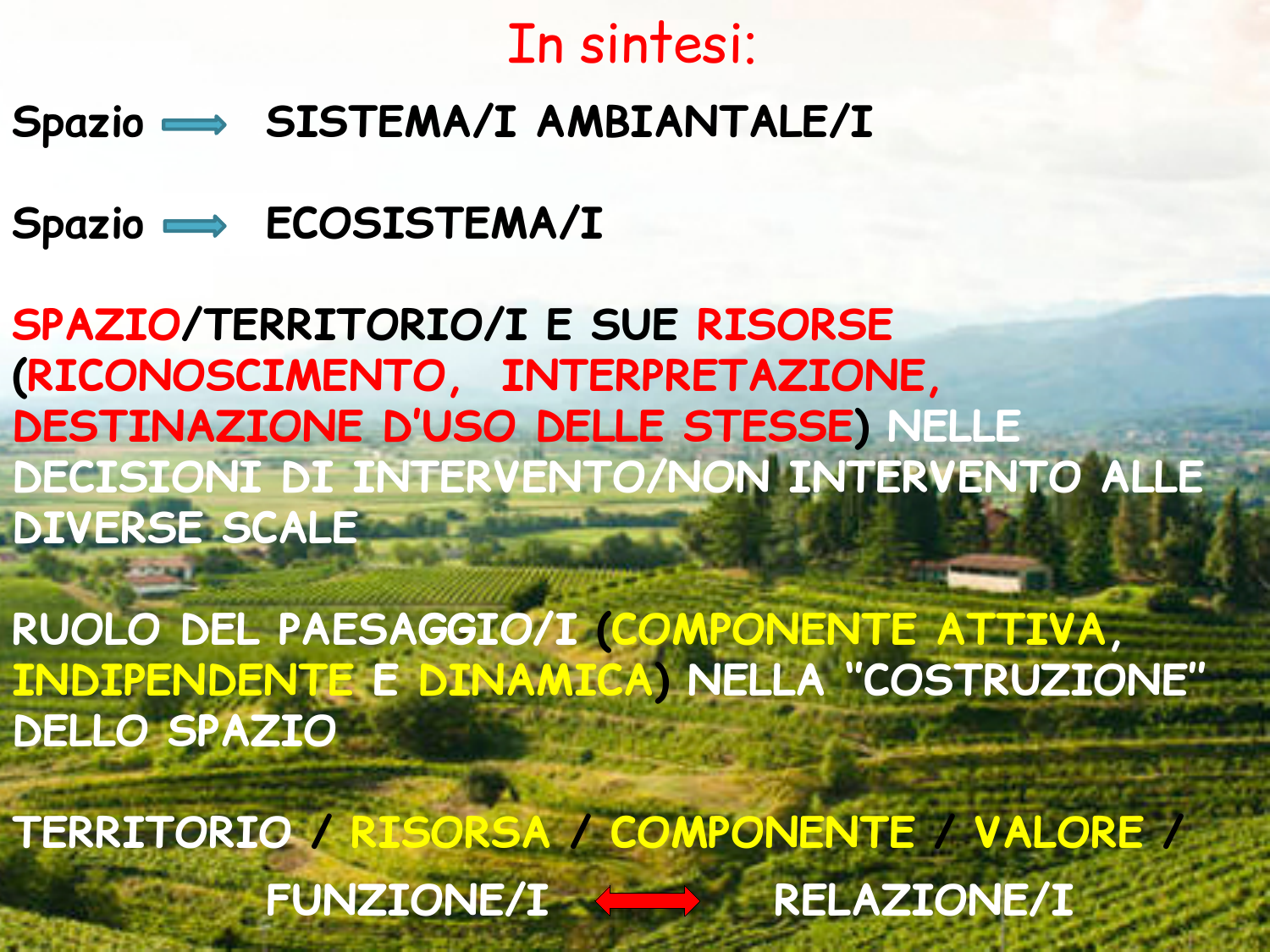

In sintesi:

Spazio	SISTEMA/I AMBIANTALE/I

Spazio	ECOSISTEMA/I

SPAZIO/TERRITORIO/I E SUE RISORSE (RICONOSCIMENTO,  INTERPRETAZIONE, DESTINAZIONE D’USO DELLE STESSE) NELLE DECISIONI DI INTERVENTO/NON INTERVENTO ALLE DIVERSE SCALE

RUOLO DEL PAESAGGIO/I (COMPONENTE ATTIVA, INDIPENDENTE E DINAMICA) NELLA ‘’COSTRUZIONE’’ DELLO SPAZIO

TERRITORIO / RISORSA / COMPONENTE / VALORE /

		FUNZIONE/I		RELAZIONE/I